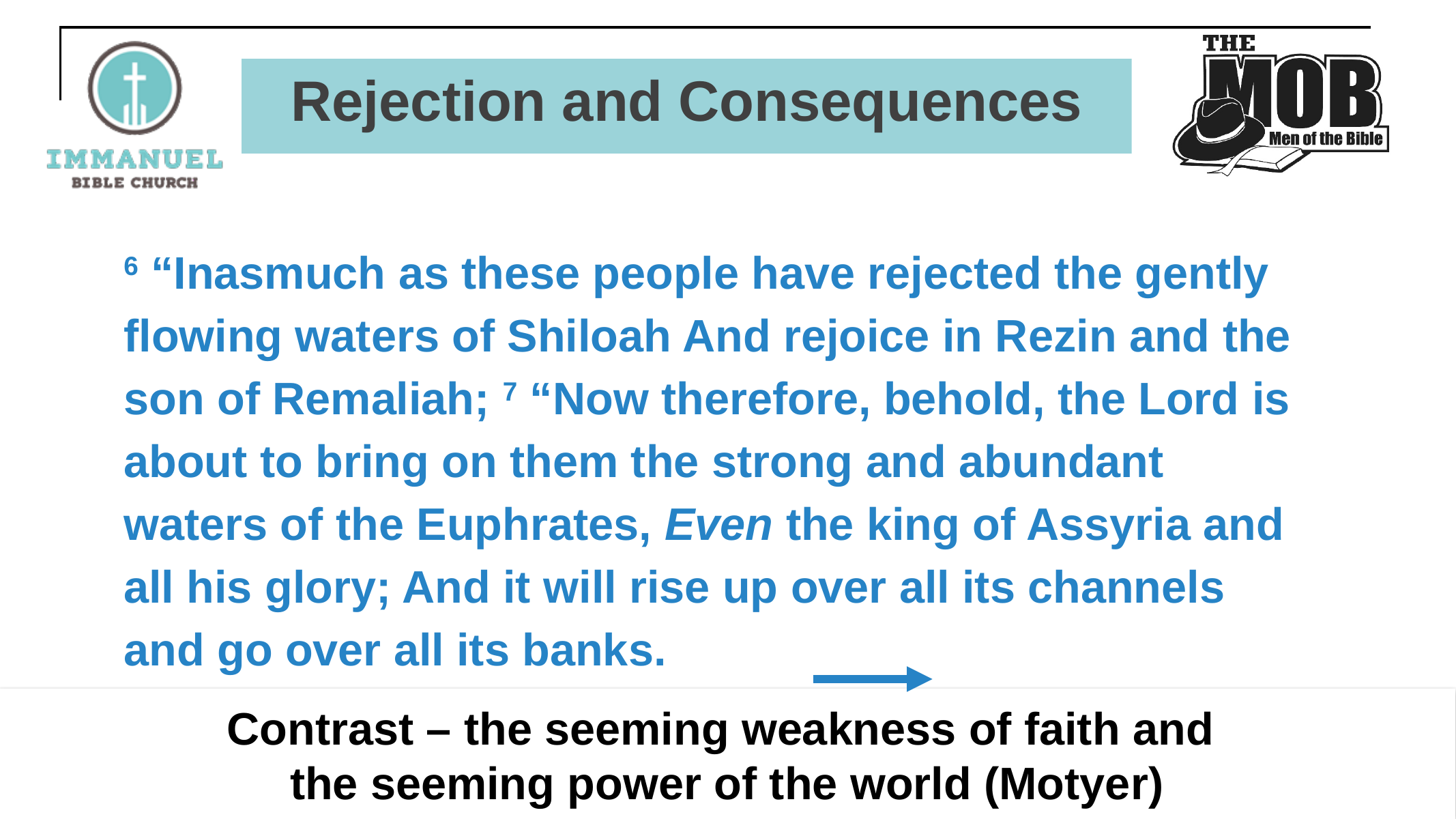

# Rejection and Consequences
6 “Inasmuch as these people have rejected the gently flowing waters of Shiloah And rejoice in Rezin and the son of Remaliah; 7 “Now therefore, behold, the Lord is about to bring on them the strong and abundant waters of the Euphrates, Even the king of Assyria and all his glory; And it will rise up over all its channels and go over all its banks.
Contrast – the seeming weakness of faith and
the seeming power of the world (Motyer)